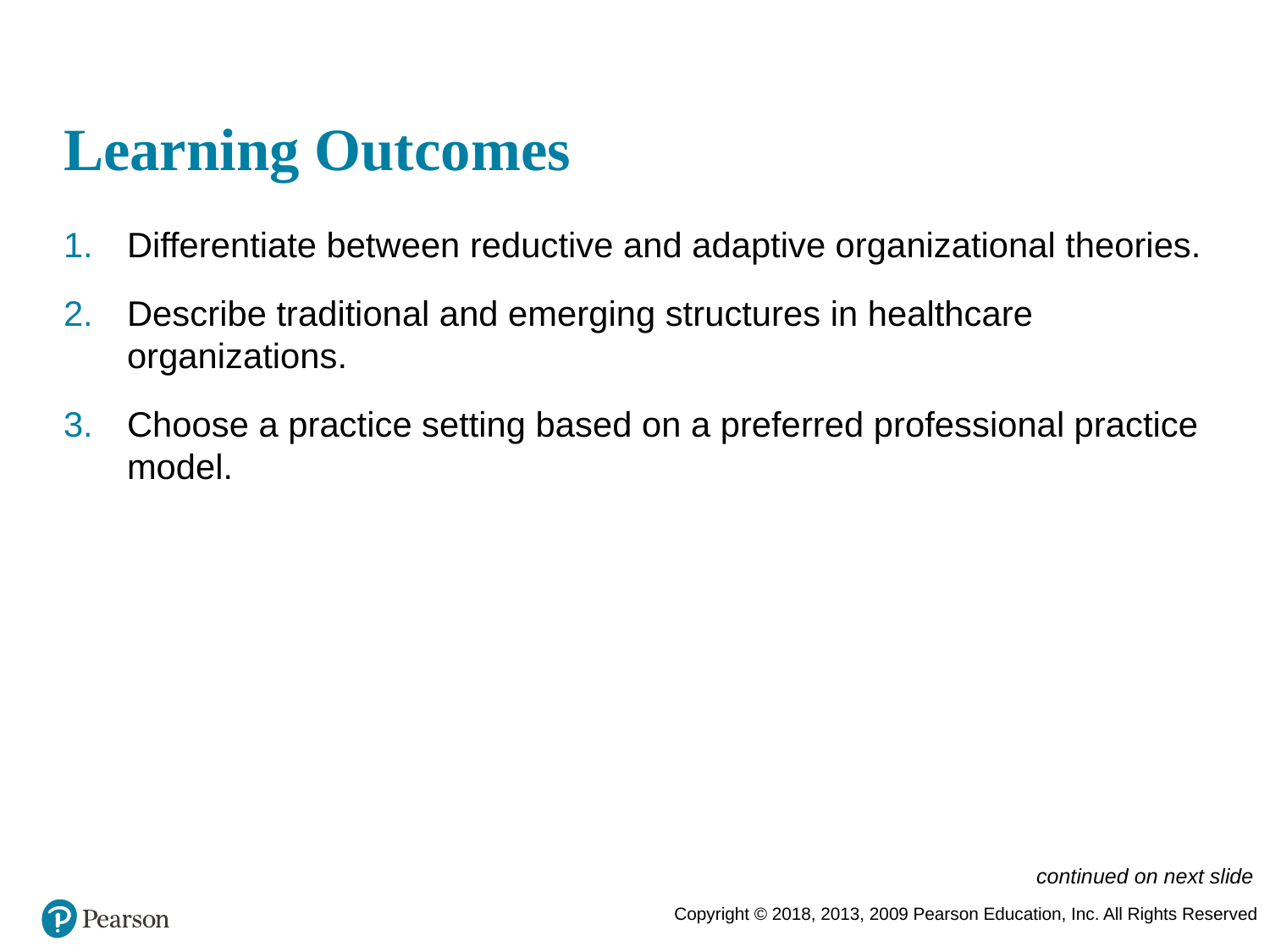

# Learning Outcomes
Differentiate between reductive and adaptive organizational theories.
Describe traditional and emerging structures in healthcare organizations.
Choose a practice setting based on a preferred professional practice model.
continued on next slide